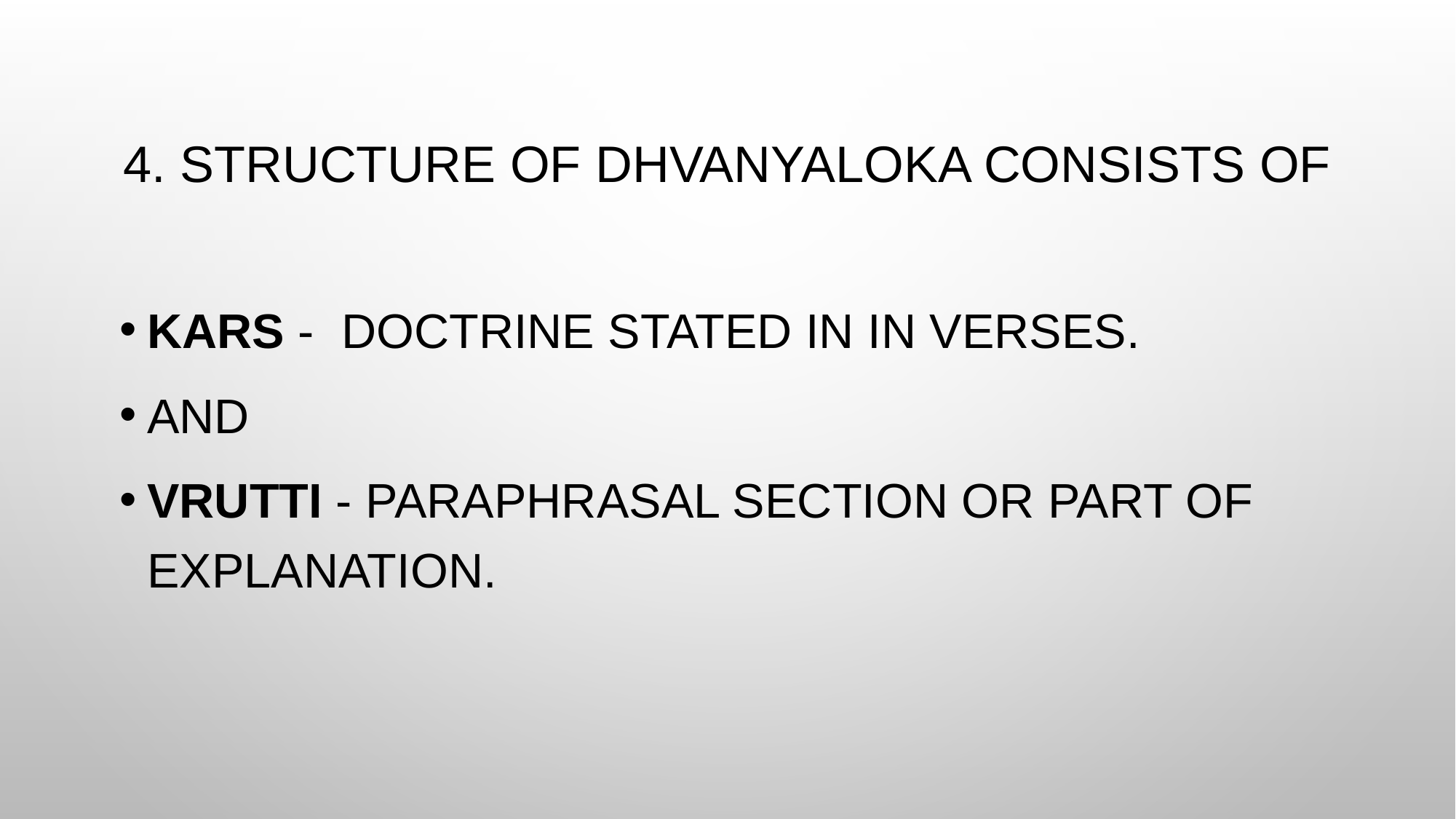

# 4. Structure of Dhvanyaloka consists of
Kars -  doctrine stated in in verses.
And
Vrutti - Paraphrasal section or part of explanation.